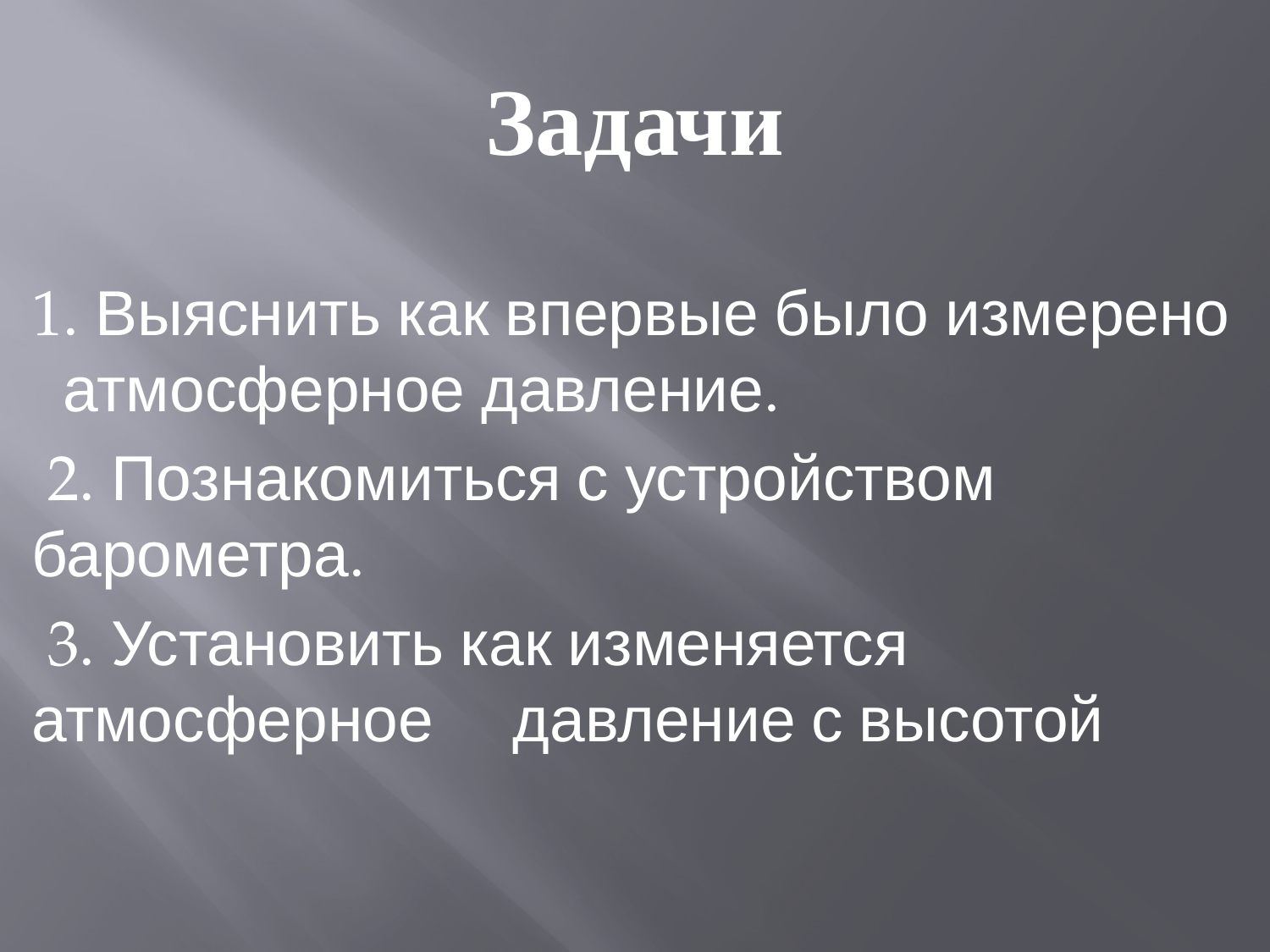

# Задачи
1. Выяснить как впервые было измерено   атмосферное давление.
 2. Познакомиться с устройством барометра.
 3. Установить как изменяется атмосферное     давление с высотой